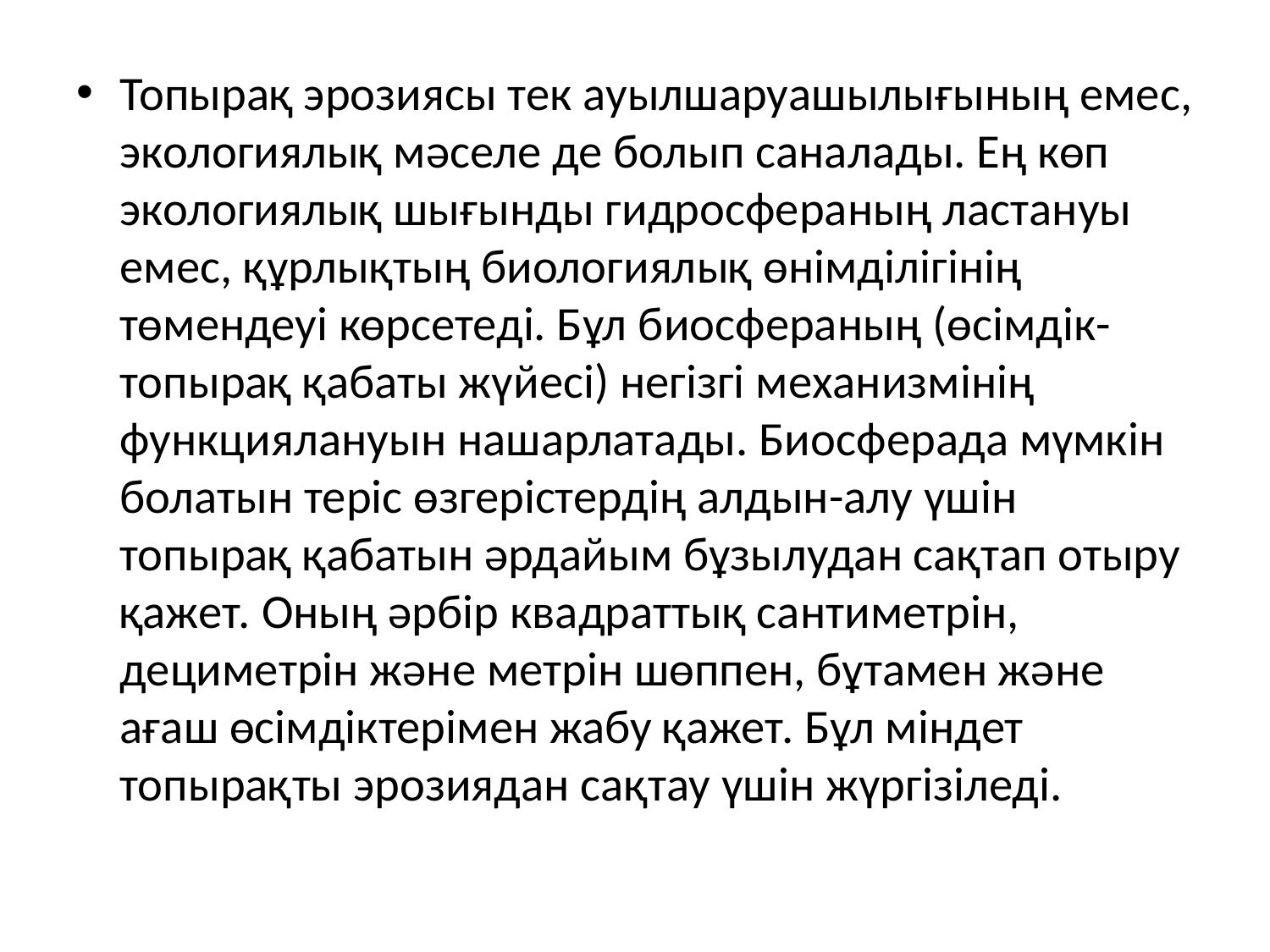

Топырақ эрозиясы тек ауылшаруашылығының емес, экологиялық мәселе де болып саналады. Ең көп экологиялық шығынды гидросфераның ластануы емес, құрлықтың биологиялық өнімділігінің төмендеуі көрсетеді. Бұл биосфераның (өсімдік-топырақ қабаты жүйесі) негізгі механизмінің функциялануын нашарлатады. Биосферада мүмкін болатын теріс өзгерістердің алдын-алу үшін топырақ қабатын әрдайым бұзылудан сақтап отыру қажет. Оның әрбір квадраттық сантиметрін, дециметрін және метрін шөппен, бұтамен және ағаш өсімдіктерімен жабу қажет. Бұл міндет топырақты эрозиядан сақтау үшін жүргізіледі.